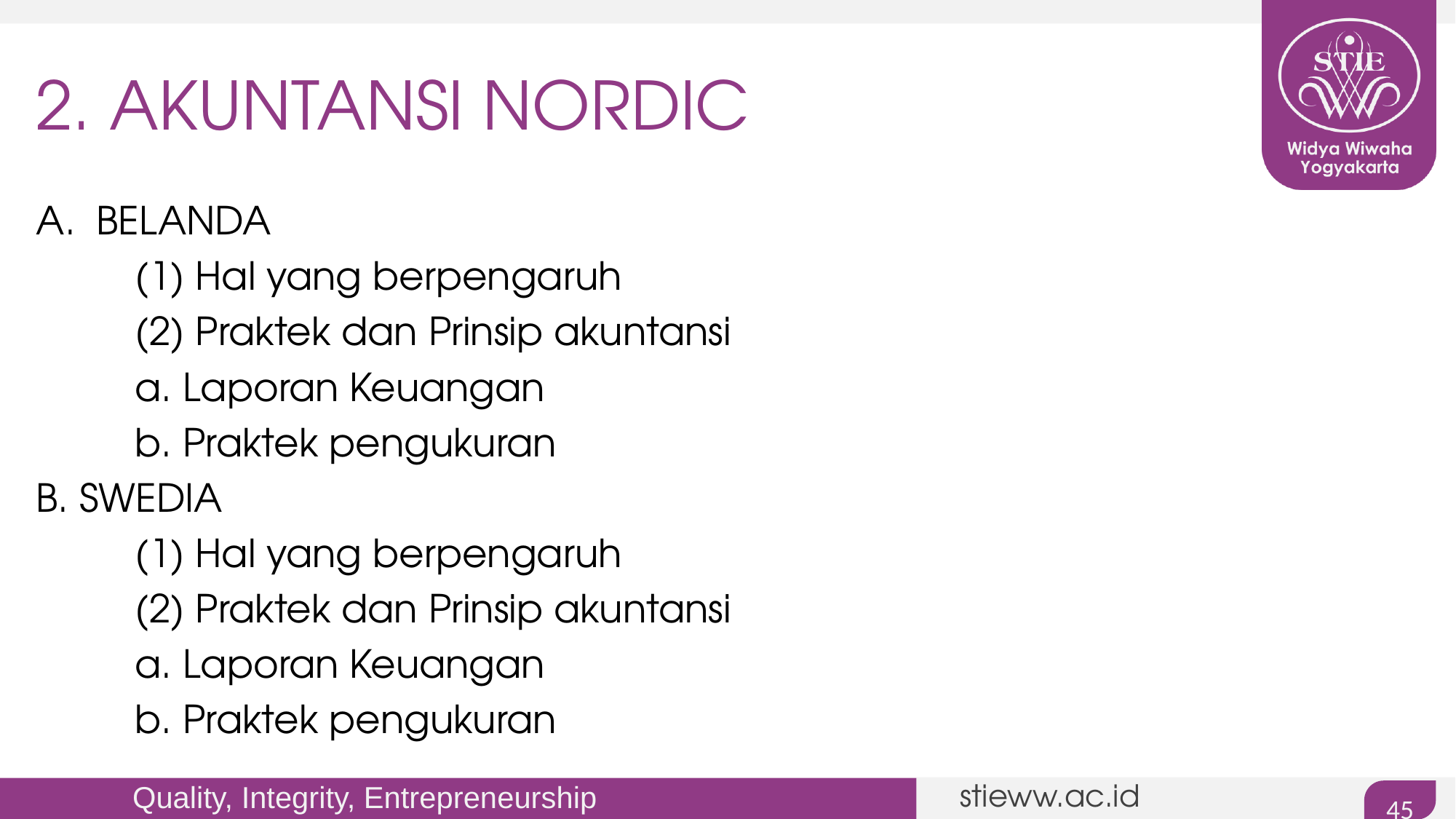

# 2. AKUNTANSI NORDIC
BELANDA
	(1) Hal yang berpengaruh
	(2) Praktek dan Prinsip akuntansi
		a. Laporan Keuangan
		b. Praktek pengukuran
B. SWEDIA
	(1) Hal yang berpengaruh
	(2) Praktek dan Prinsip akuntansi
		a. Laporan Keuangan
		b. Praktek pengukuran